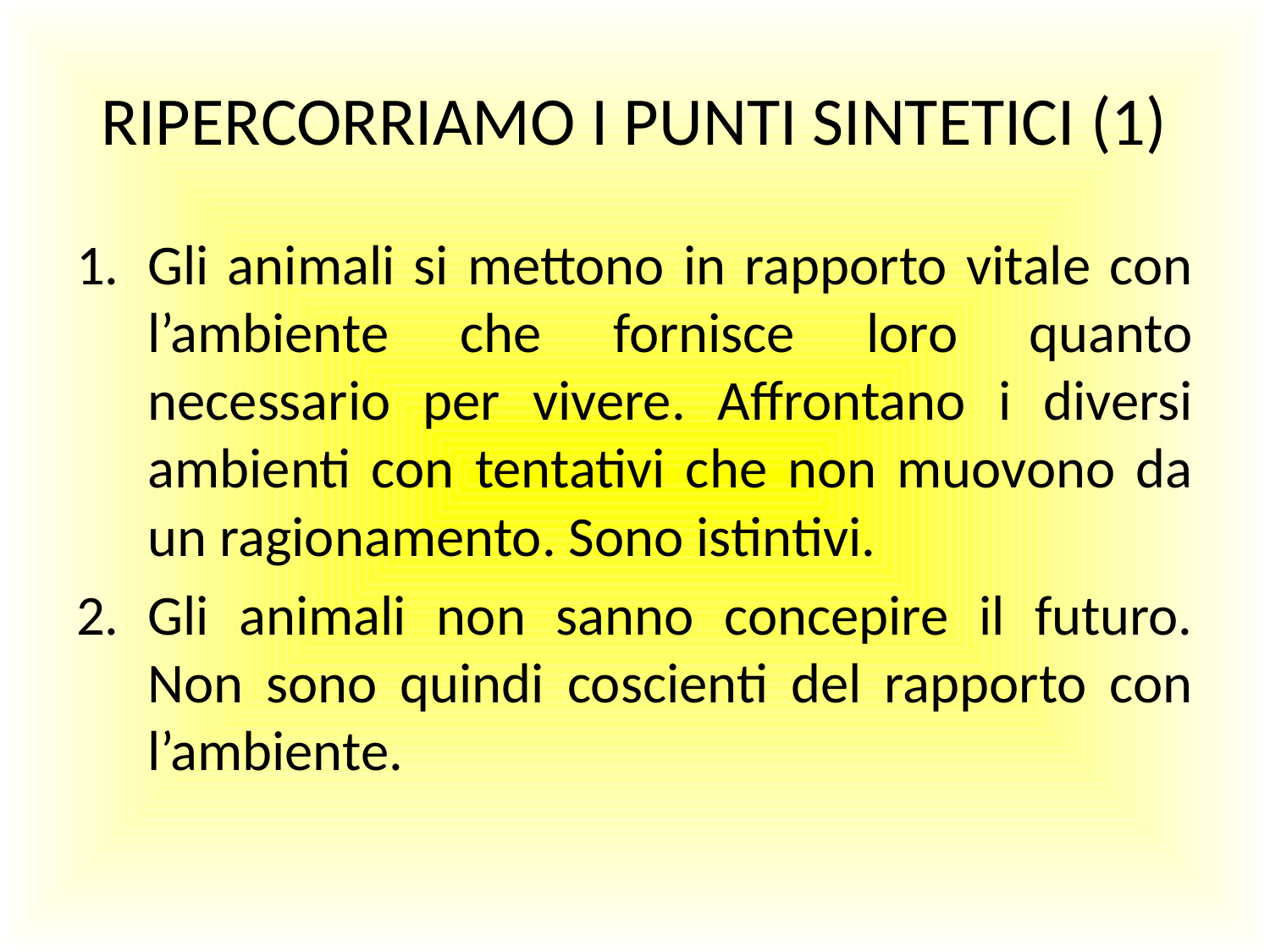

# RIPERCORRIAMO I PUNTI SINTETICI (1)
Gli animali si mettono in rapporto vitale con l’ambiente che fornisce loro quanto necessario per vivere. Affrontano i diversi ambienti con tentativi che non muovono da un ragionamento. Sono istintivi.
Gli animali non sanno concepire il futuro. Non sono quindi coscienti del rapporto con l’ambiente.